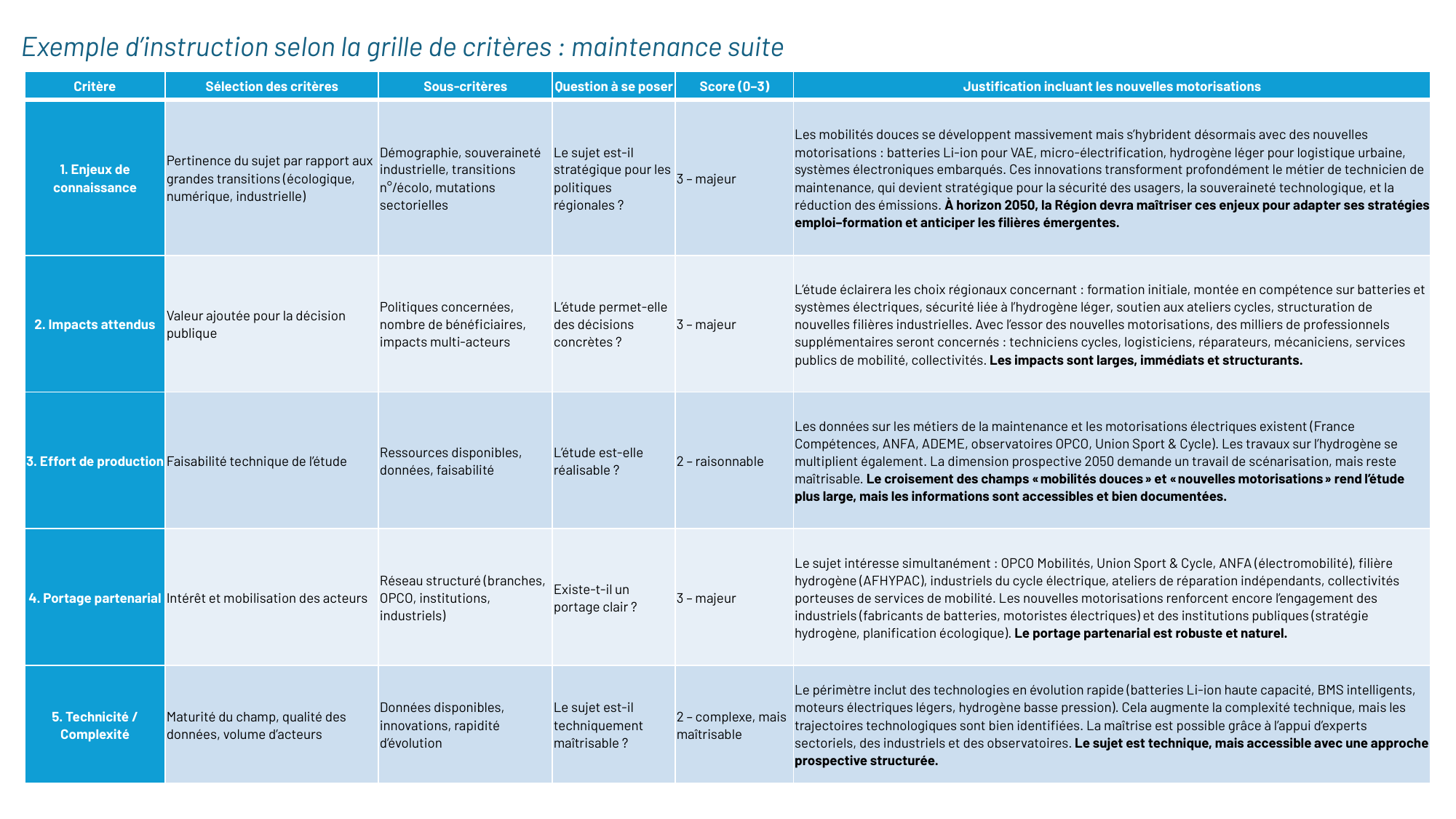

Exemple d’instruction selon la grille de critères : maintenance suite
| Critère | Sélection des critères | Sous-critères | Question à se poser | Score (0–3) | Justification incluant les nouvelles motorisations |
| --- | --- | --- | --- | --- | --- |
| 1. Enjeux de connaissance | Pertinence du sujet par rapport aux grandes transitions (écologique, numérique, industrielle) | Démographie, souveraineté industrielle, transitions n°/écolo, mutations sectorielles | Le sujet est-il stratégique pour les politiques régionales ? | 3 – majeur | Les mobilités douces se développent massivement mais s’hybrident désormais avec des nouvelles motorisations : batteries Li-ion pour VAE, micro-électrification, hydrogène léger pour logistique urbaine, systèmes électroniques embarqués. Ces innovations transforment profondément le métier de technicien de maintenance, qui devient stratégique pour la sécurité des usagers, la souveraineté technologique, et la réduction des émissions. À horizon 2050, la Région devra maîtriser ces enjeux pour adapter ses stratégies emploi–formation et anticiper les filières émergentes. |
| 2. Impacts attendus | Valeur ajoutée pour la décision publique | Politiques concernées, nombre de bénéficiaires, impacts multi-acteurs | L’étude permet-elle des décisions concrètes ? | 3 – majeur | L’étude éclairera les choix régionaux concernant : formation initiale, montée en compétence sur batteries et systèmes électriques, sécurité liée à l’hydrogène léger, soutien aux ateliers cycles, structuration de nouvelles filières industrielles. Avec l’essor des nouvelles motorisations, des milliers de professionnels supplémentaires seront concernés : techniciens cycles, logisticiens, réparateurs, mécaniciens, services publics de mobilité, collectivités. Les impacts sont larges, immédiats et structurants. |
| 3. Effort de production | Faisabilité technique de l’étude | Ressources disponibles, données, faisabilité | L’étude est-elle réalisable ? | 2 – raisonnable | Les données sur les métiers de la maintenance et les motorisations électriques existent (France Compétences, ANFA, ADEME, observatoires OPCO, Union Sport & Cycle). Les travaux sur l’hydrogène se multiplient également. La dimension prospective 2050 demande un travail de scénarisation, mais reste maîtrisable. Le croisement des champs « mobilités douces » et « nouvelles motorisations » rend l’étude plus large, mais les informations sont accessibles et bien documentées. |
| 4. Portage partenarial | Intérêt et mobilisation des acteurs | Réseau structuré (branches, OPCO, institutions, industriels) | Existe-t-il un portage clair ? | 3 – majeur | Le sujet intéresse simultanément : OPCO Mobilités, Union Sport & Cycle, ANFA (électromobilité), filière hydrogène (AFHYPAC), industriels du cycle électrique, ateliers de réparation indépendants, collectivités porteuses de services de mobilité. Les nouvelles motorisations renforcent encore l’engagement des industriels (fabricants de batteries, motoristes électriques) et des institutions publiques (stratégie hydrogène, planification écologique). Le portage partenarial est robuste et naturel. |
| 5. Technicité / Complexité | Maturité du champ, qualité des données, volume d’acteurs | Données disponibles, innovations, rapidité d’évolution | Le sujet est-il techniquement maîtrisable ? | 2 – complexe, mais maîtrisable | Le périmètre inclut des technologies en évolution rapide (batteries Li-ion haute capacité, BMS intelligents, moteurs électriques légers, hydrogène basse pression). Cela augmente la complexité technique, mais les trajectoires technologiques sont bien identifiées. La maîtrise est possible grâce à l’appui d’experts sectoriels, des industriels et des observatoires. Le sujet est technique, mais accessible avec une approche prospective structurée. |